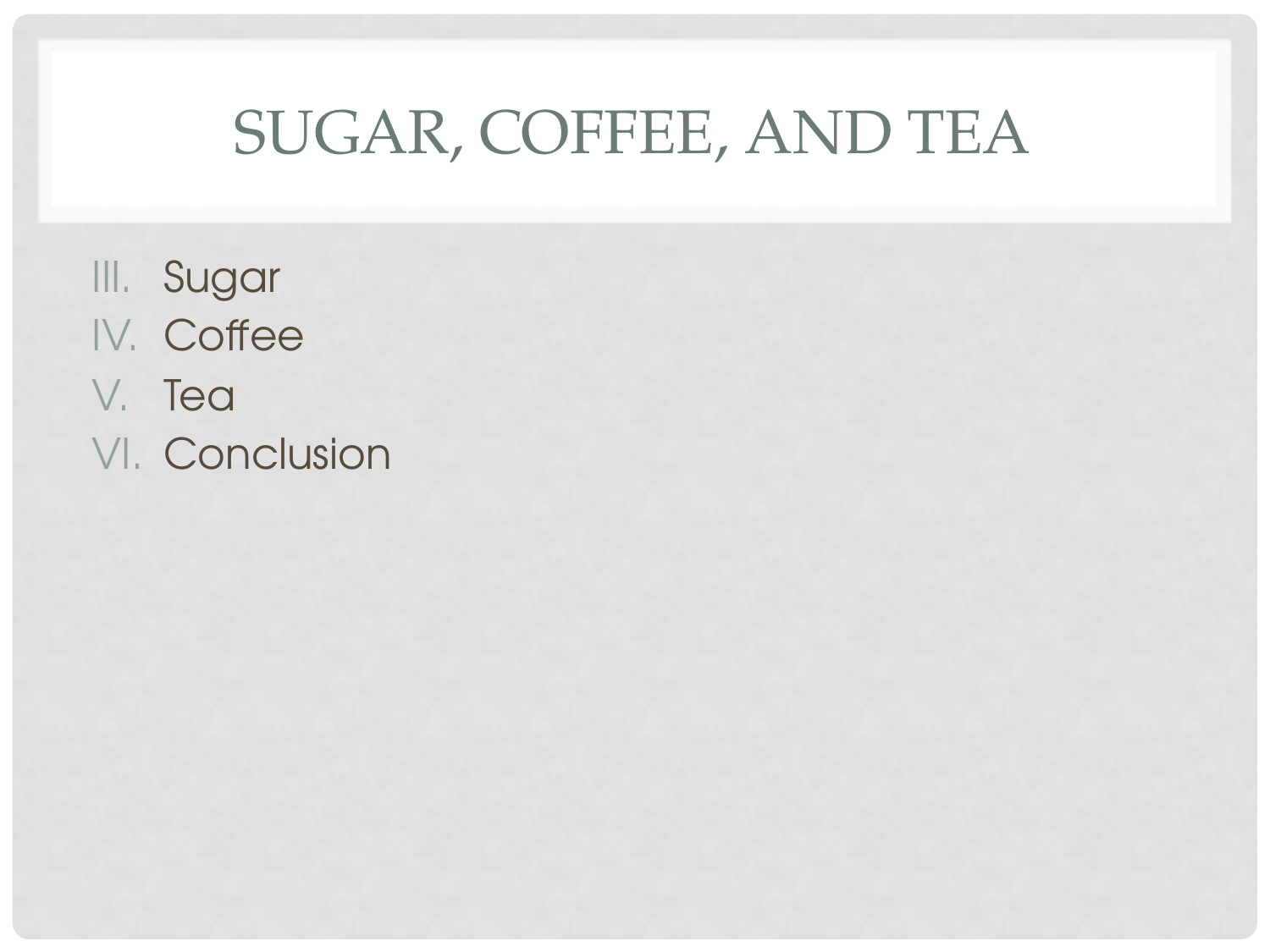

# Sugar, Coffee, and Tea
Sugar
Coffee
Tea
Conclusion